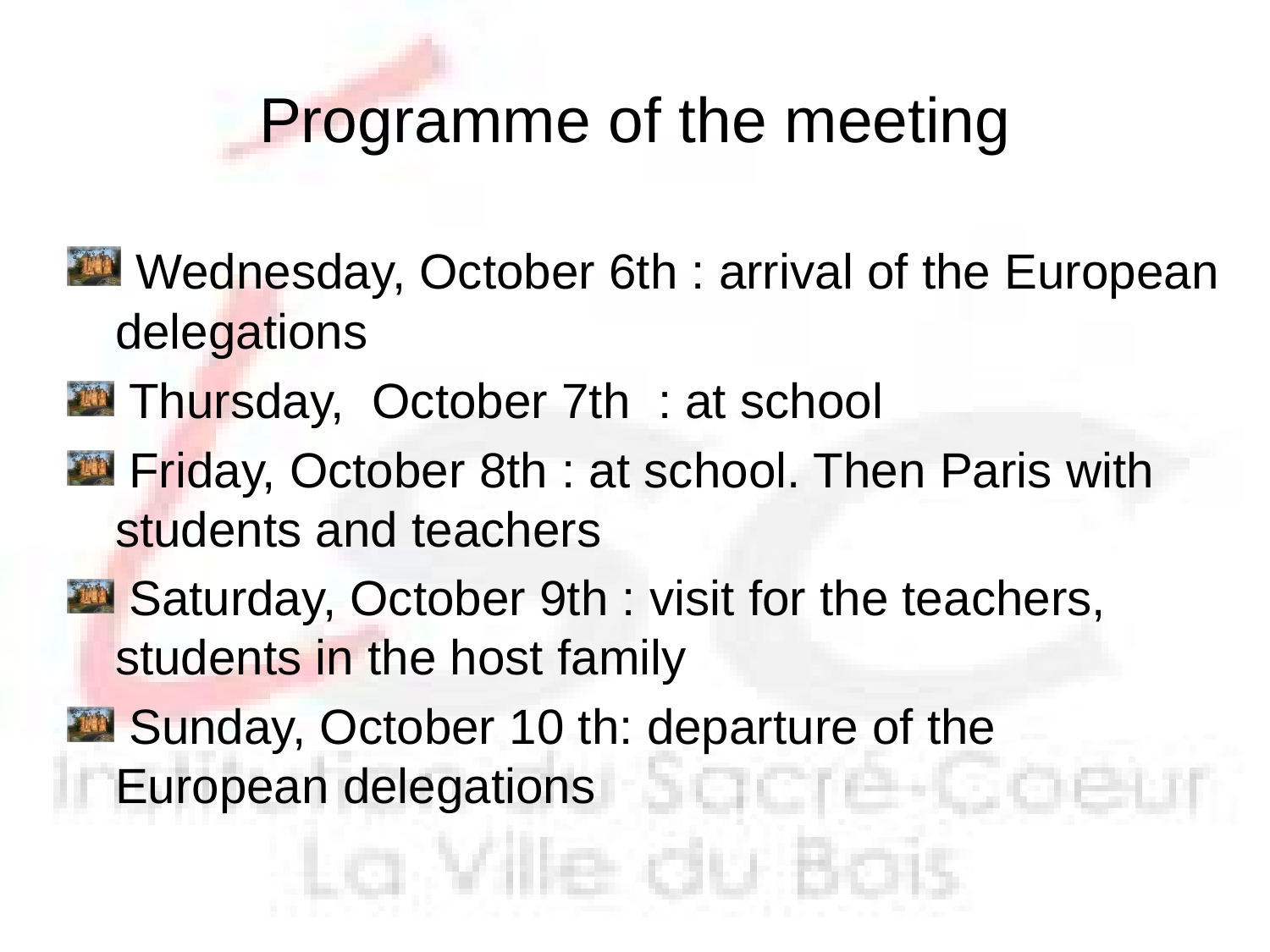

# Programme of the meeting
 Wednesday, October 6th : arrival of the European delegations
 Thursday,  October 7th  : at school
 Friday, October 8th : at school. Then Paris with students and teachers
 Saturday, October 9th : visit for the teachers, students in the host family
 Sunday, October 10 th: departure of the  European delegations